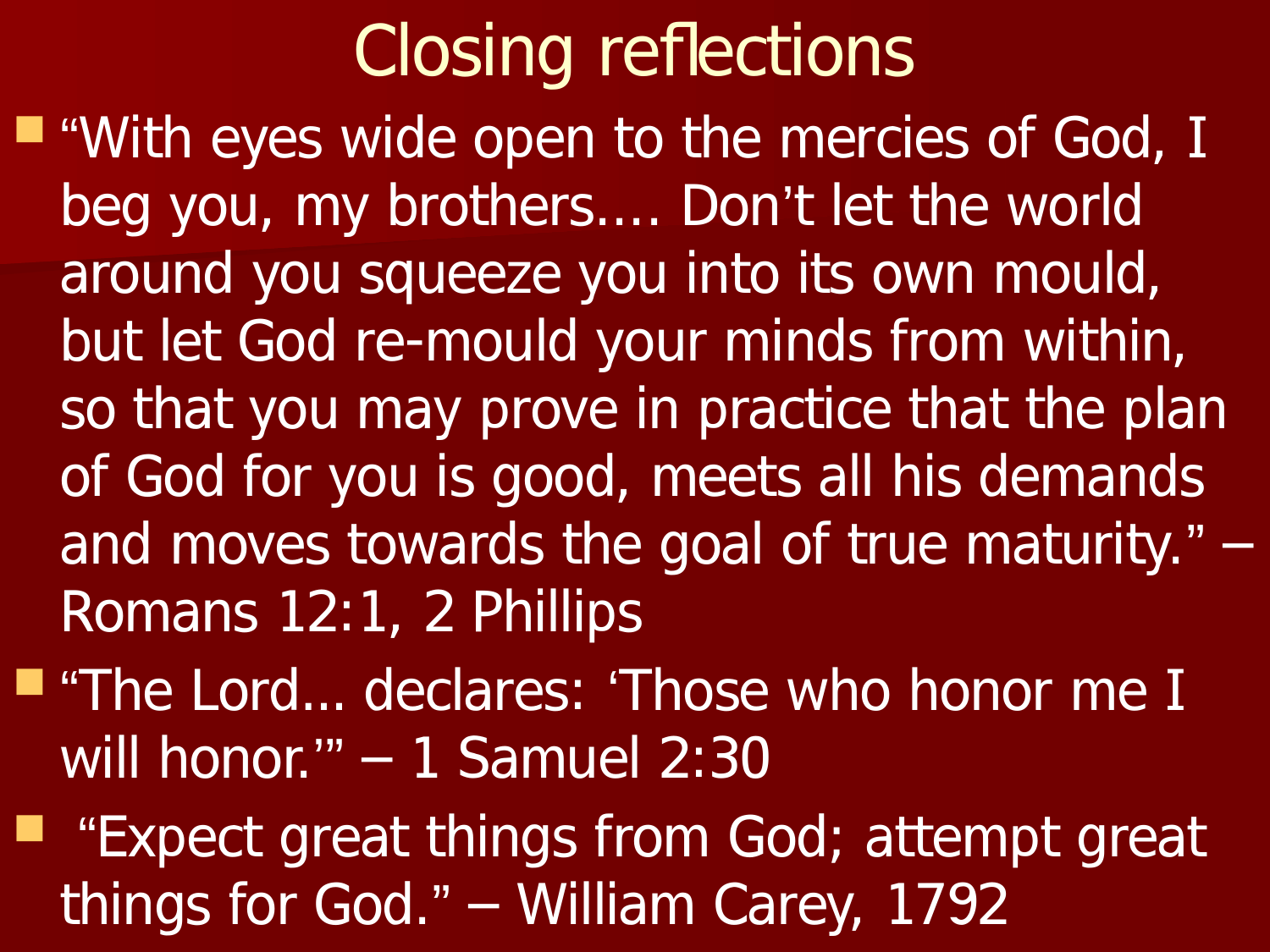

# Closing reflections
“With eyes wide open to the mercies of God, I beg you, my brothers.... Don’t let the world around you squeeze you into its own mould, but let God re-mould your minds from within, so that you may prove in practice that the plan of God for you is good, meets all his demands and moves towards the goal of true maturity.” – Romans 12:1, 2 Phillips
“The Lord… declares: ‘Those who honor me I will honor.’” – 1 Samuel 2:30
 “Expect great things from God; attempt great things for God.” – William Carey, 1792